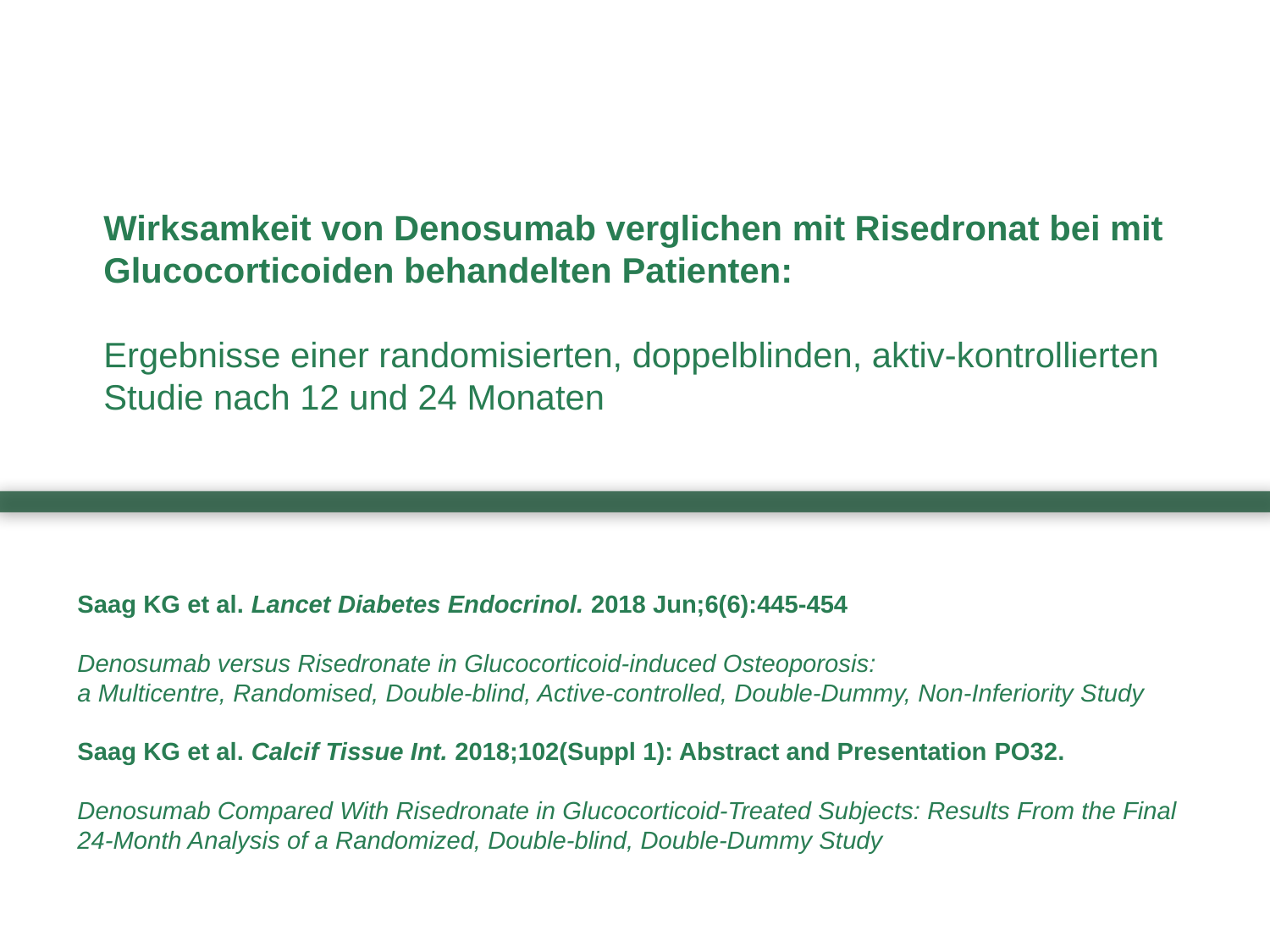

Wirksamkeit von Denosumab verglichen mit Risedronat bei mit Glucocorticoiden behandelten Patienten:
Ergebnisse einer randomisierten, doppelblinden, aktiv-kontrollierten Studie nach 12 und 24 Monaten
Saag KG et al. Lancet Diabetes Endocrinol. 2018 Jun;6(6):445-454

Denosumab versus Risedronate in Glucocorticoid-induced Osteoporosis:
a Multicentre, Randomised, Double-blind, Active-controlled, Double-Dummy, Non-Inferiority Study

Saag KG et al. Calcif Tissue Int. 2018;102(Suppl 1): Abstract and Presentation PO32.

Denosumab Compared With Risedronate in Glucocorticoid-Treated Subjects: Results From the Final 24-Month Analysis of a Randomized, Double-blind, Double-Dummy Study